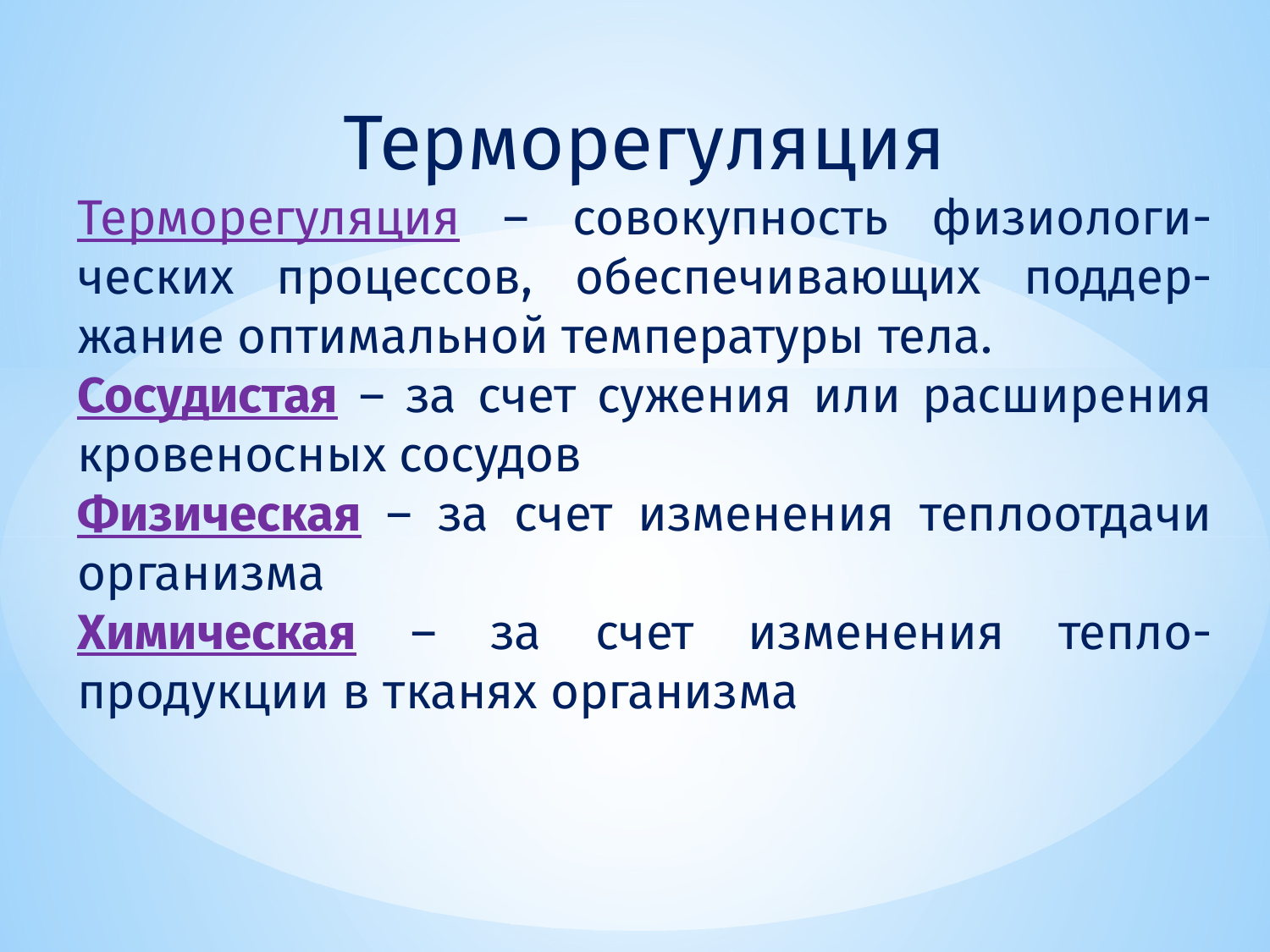

Терморегуляция
Терморегуляция – совокупность физиологи- ческих процессов, обеспечивающих поддер- жание оптимальной температуры тела.
Сосудистая – за счет сужения или расширения кровеносных сосудов
Физическая – за счет изменения теплоотдачи организма
Химическая – за счет изменения тепло- продукции в тканях организма